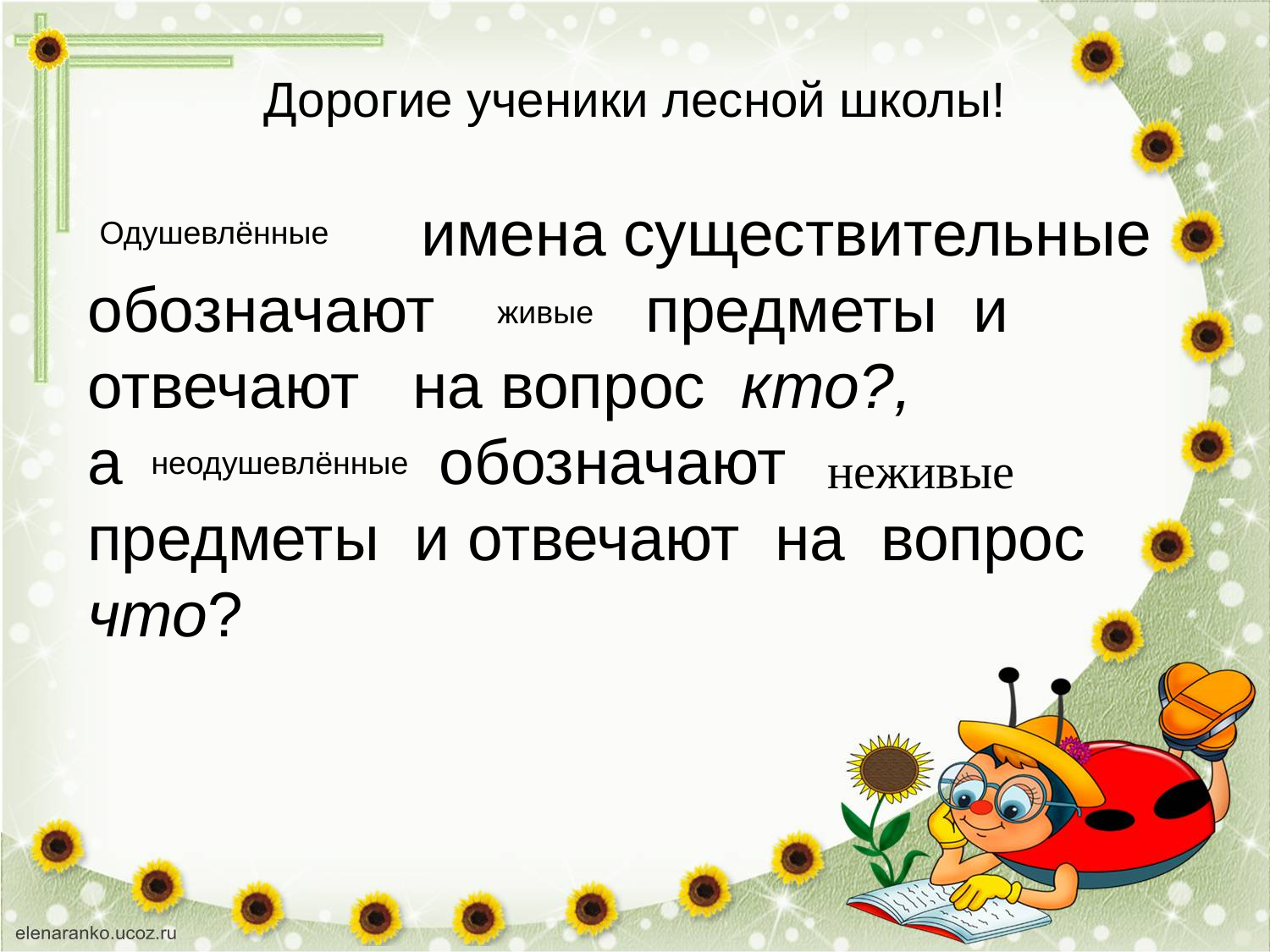

# Дорогие ученики лесной школы!
                   имена существительные   обозначают            предметы  и отвечают   на вопрос  кто?,
а                  обозначают             предметы  и отвечают  на  вопрос что?
       Одушевлённые
живые
неживые
неодушевлённые